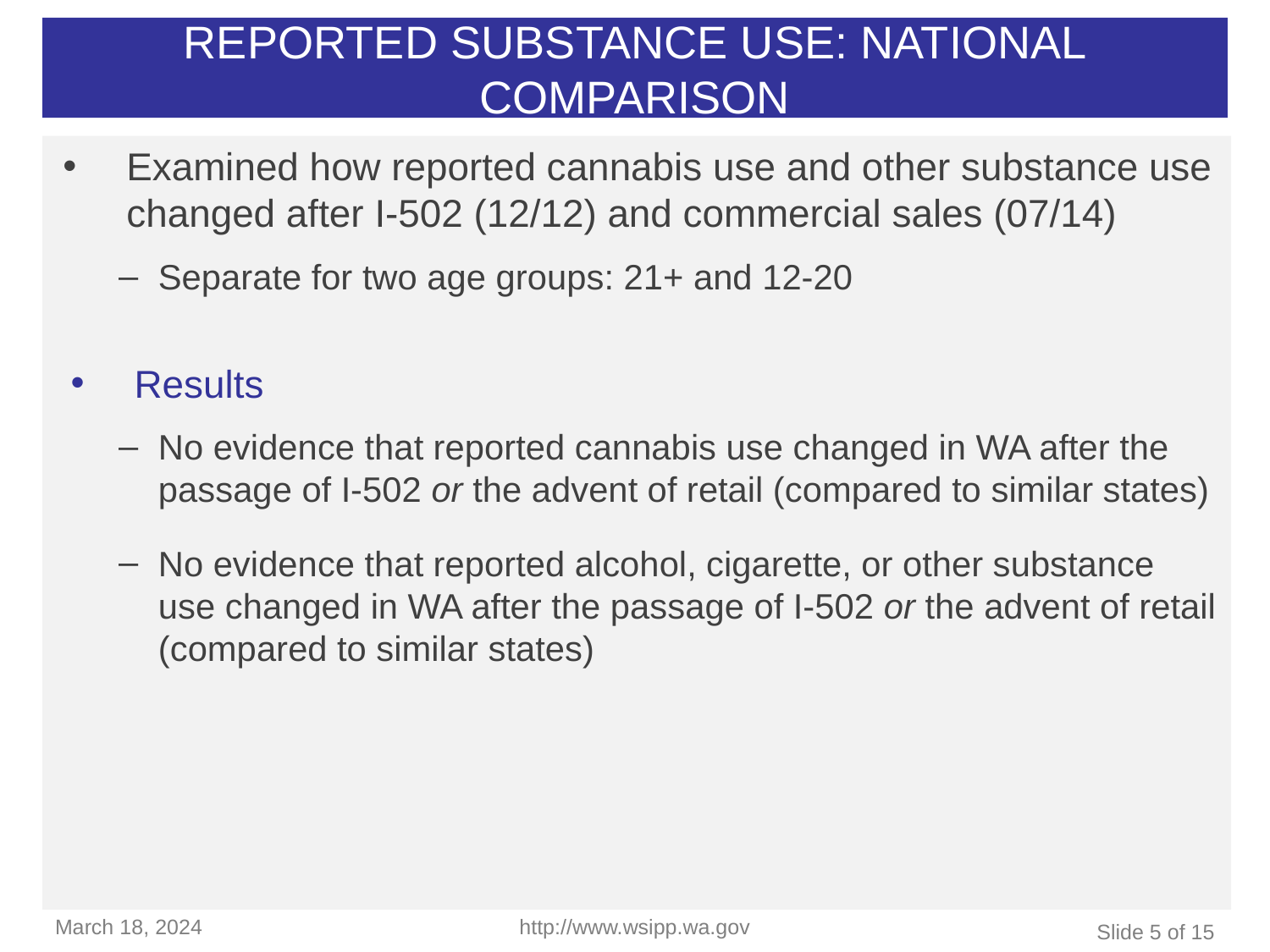

# Reported Substance use: National Comparison
Examined how reported cannabis use and other substance use changed after I-502 (12/12) and commercial sales (07/14)

Separate for two age groups: 21+ and 12-20

Results

No evidence that reported cannabis use changed in WA after the passage of I-502 or the advent of retail (compared to similar states)

No evidence that reported alcohol, cigarette, or other substance use changed in WA after the passage of I-502 or the advent of retail (compared to similar states)

March 18, 2024
http://www.wsipp.wa.gov
Slide 5 of 15